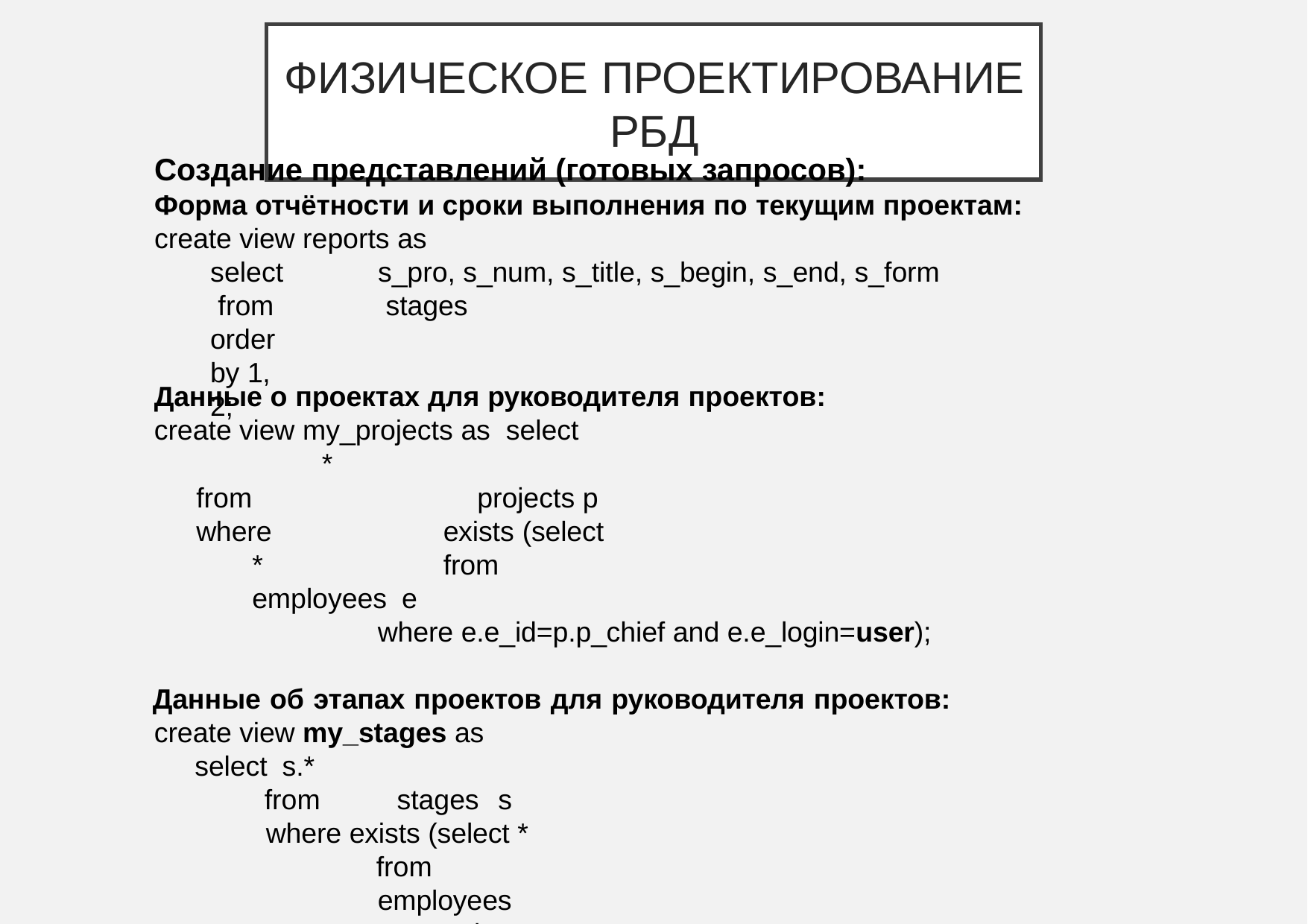

# Физическое проектирование РБД
Создание представлений (готовых запросов):
Форма отчётности и сроки выполнения по текущим проектам:
create view reports as
select  from
order by 1, 2;
s_pro, s_num, s_title, s_begin, s_end, s_form  stages
Данные о проектах для руководителя проектов:
create view my_projects as  select	*
from	projects p
where	exists (select	*	from employees e
where e.e_id=p.p_chief and e.e_login=user);

Данные об этапах проектов для руководителя проектов:  create view my_stages as
select s.*
from    stages s  where exists (select *
from employees e, projects p
where e.e_id=p.p_chief and e.e_login=user  and s.s_pro=p.p_abbr);